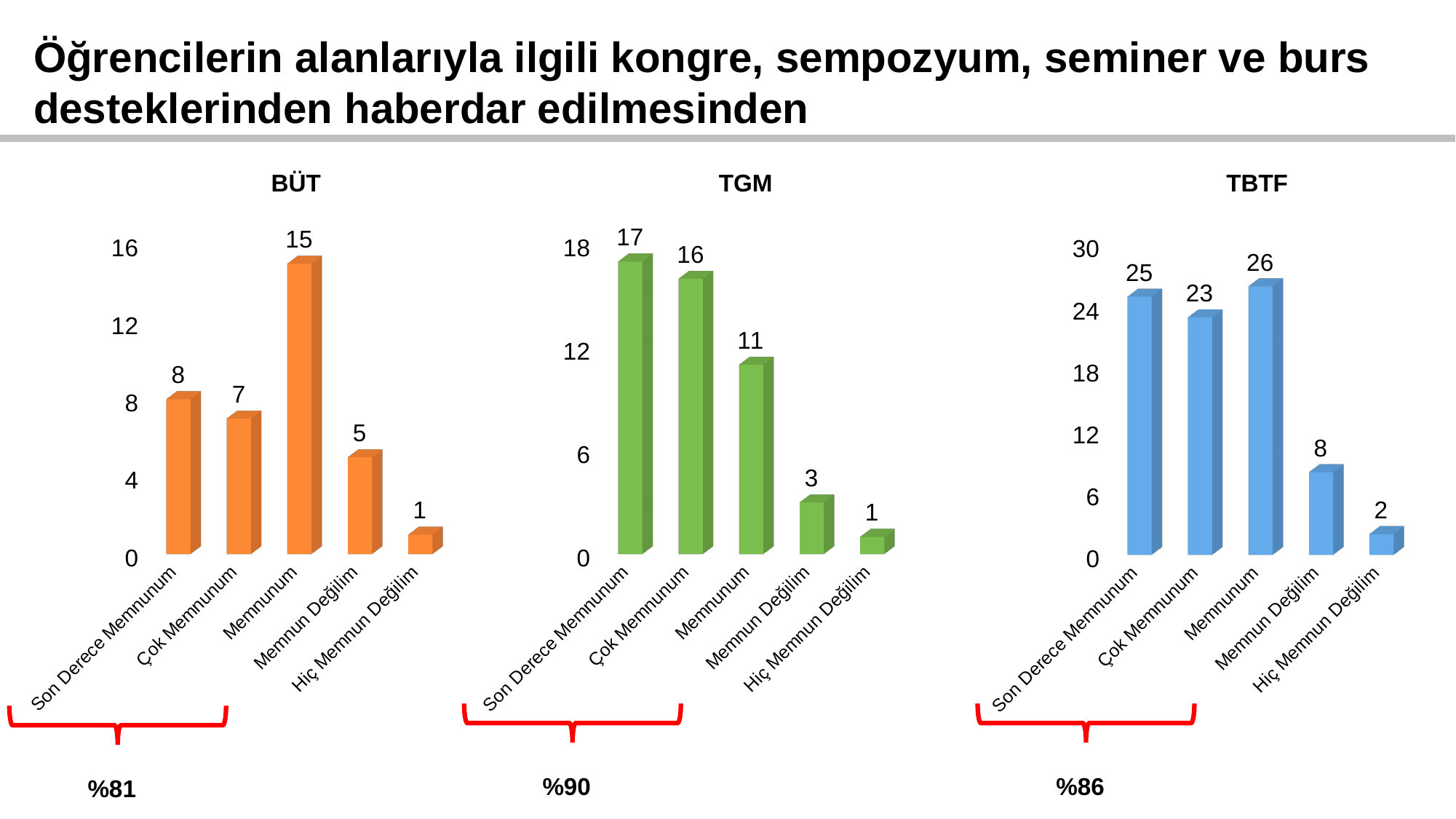

Öğrencilerin alanlarıyla ilgili kongre, sempozyum, seminer ve burs
desteklerinden haberdar edilmesinden
BÜT
TGM
TBTF

[unsupported chart]

[unsupported chart]

[unsupported chart]

%90
%86
%81